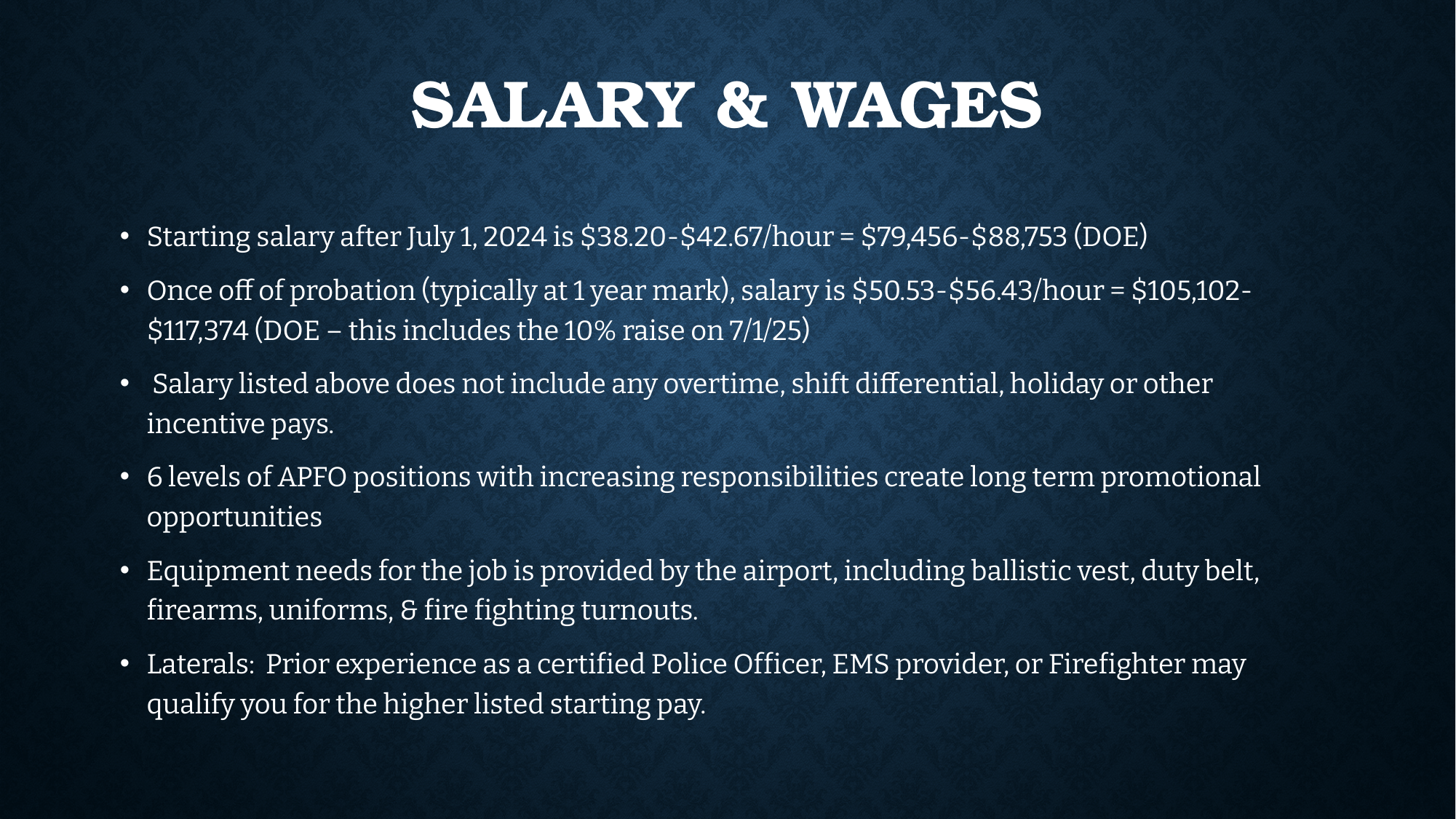

# Salary & WAGES
Starting salary after July 1, 2024 is $38.20-$42.67/hour = $79,456-$88,753 (DOE)
Once off of probation (typically at 1 year mark), salary is $50.53-$56.43/hour = $105,102-$117,374 (DOE – this includes the 10% raise on 7/1/25)
 Salary listed above does not include any overtime, shift differential, holiday or other incentive pays.
6 levels of APFO positions with increasing responsibilities create long term promotional opportunities
Equipment needs for the job is provided by the airport, including ballistic vest, duty belt, firearms, uniforms, & fire fighting turnouts.
Laterals:  Prior experience as a certified Police Officer, EMS provider, or Firefighter may qualify you for the higher listed starting pay.